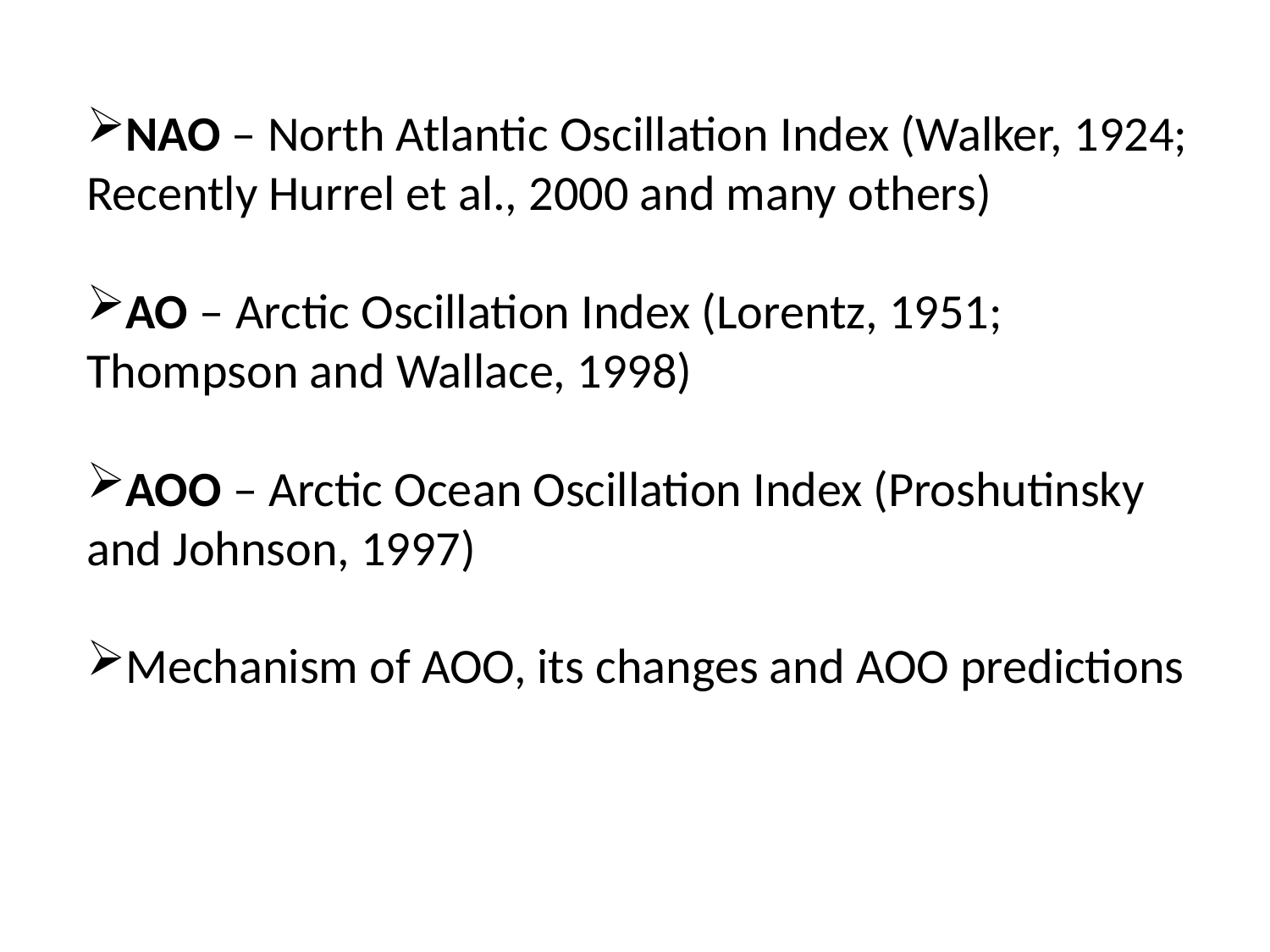

NAO – North Atlantic Oscillation Index (Walker, 1924; Recently Hurrel et al., 2000 and many others)

AO – Arctic Oscillation Index (Lorentz, 1951; Thompson and Wallace, 1998)

AOO – Arctic Ocean Oscillation Index (Proshutinsky and Johnson, 1997)

Mechanism of AOO, its changes and AOO predictions